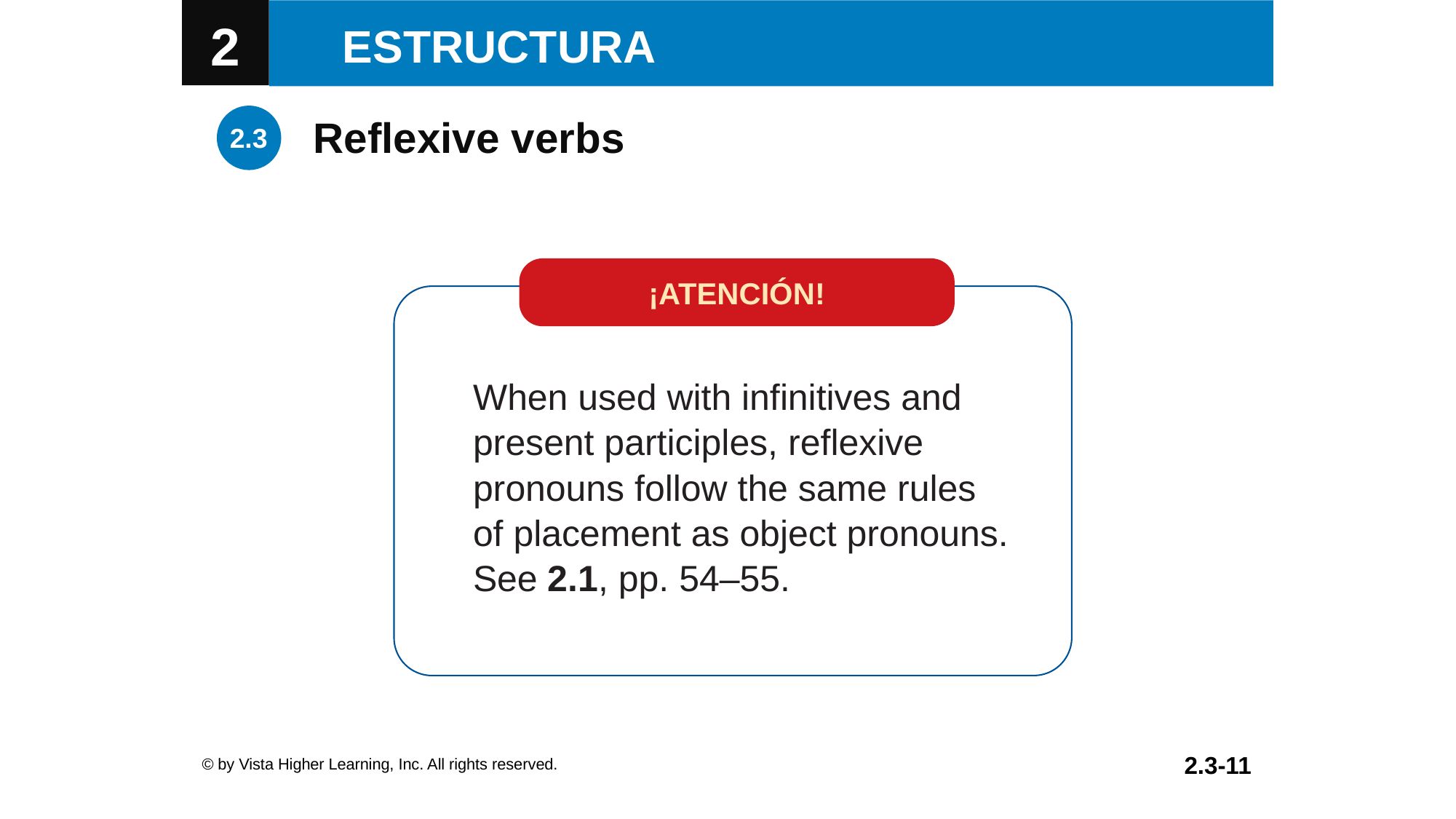

Reflexive verbs
¡ATENCIÓN!

When used with infinitives and present participles, reflexive pronouns follow the same rules
of placement as object pronouns. See 2.1, pp. 54–55.
© by Vista Higher Learning, Inc. All rights reserved.
2.3-11